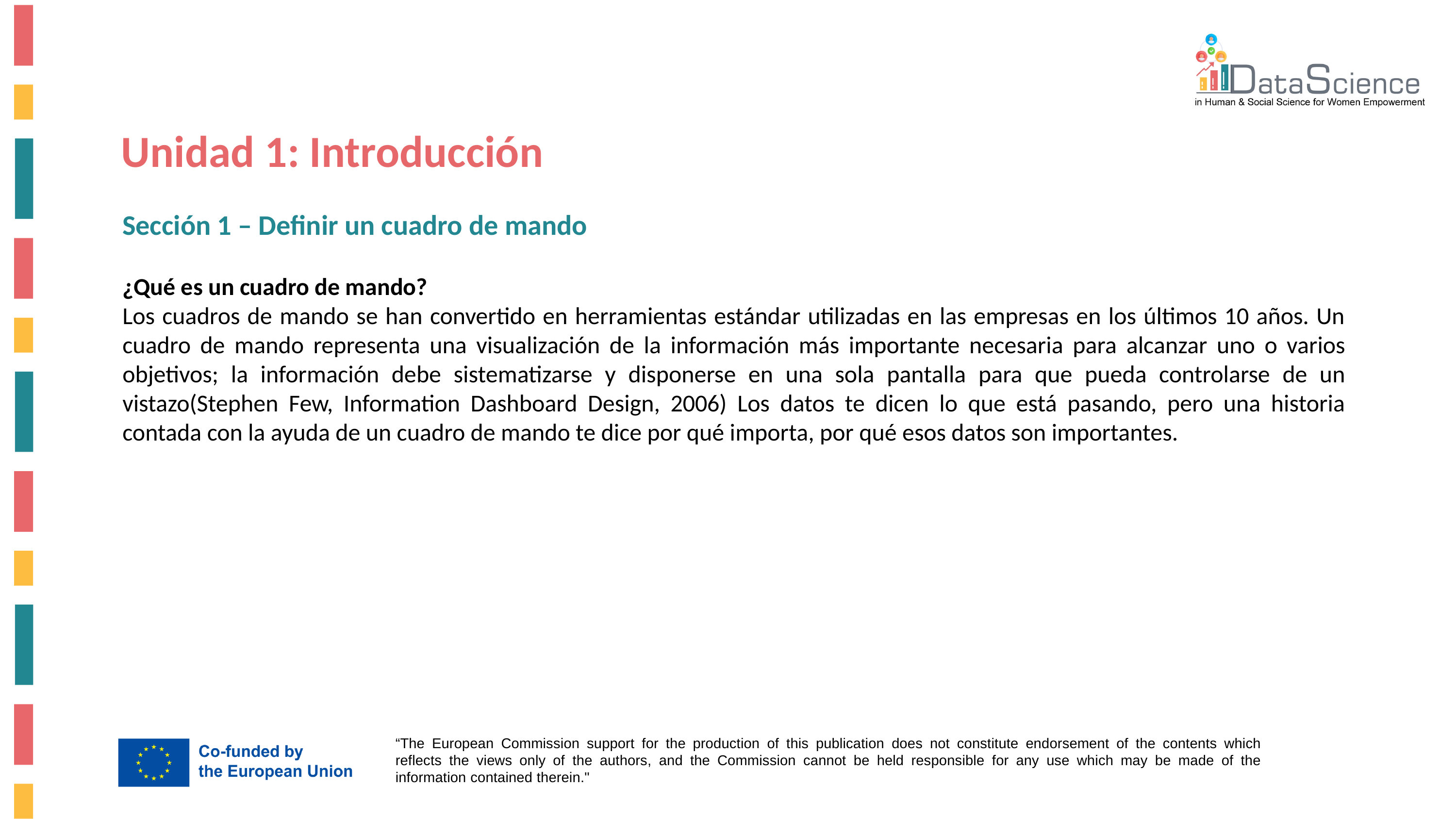

Unidad 1: Introducción
Sección 1 – Definir un cuadro de mando
¿Qué es un cuadro de mando?
Los cuadros de mando se han convertido en herramientas estándar utilizadas en las empresas en los últimos 10 años. Un cuadro de mando representa una visualización de la información más importante necesaria para alcanzar uno o varios objetivos; la información debe sistematizarse y disponerse en una sola pantalla para que pueda controlarse de un vistazo(Stephen Few, Information Dashboard Design, 2006) Los datos te dicen lo que está pasando, pero una historia contada con la ayuda de un cuadro de mando te dice por qué importa, por qué esos datos son importantes.